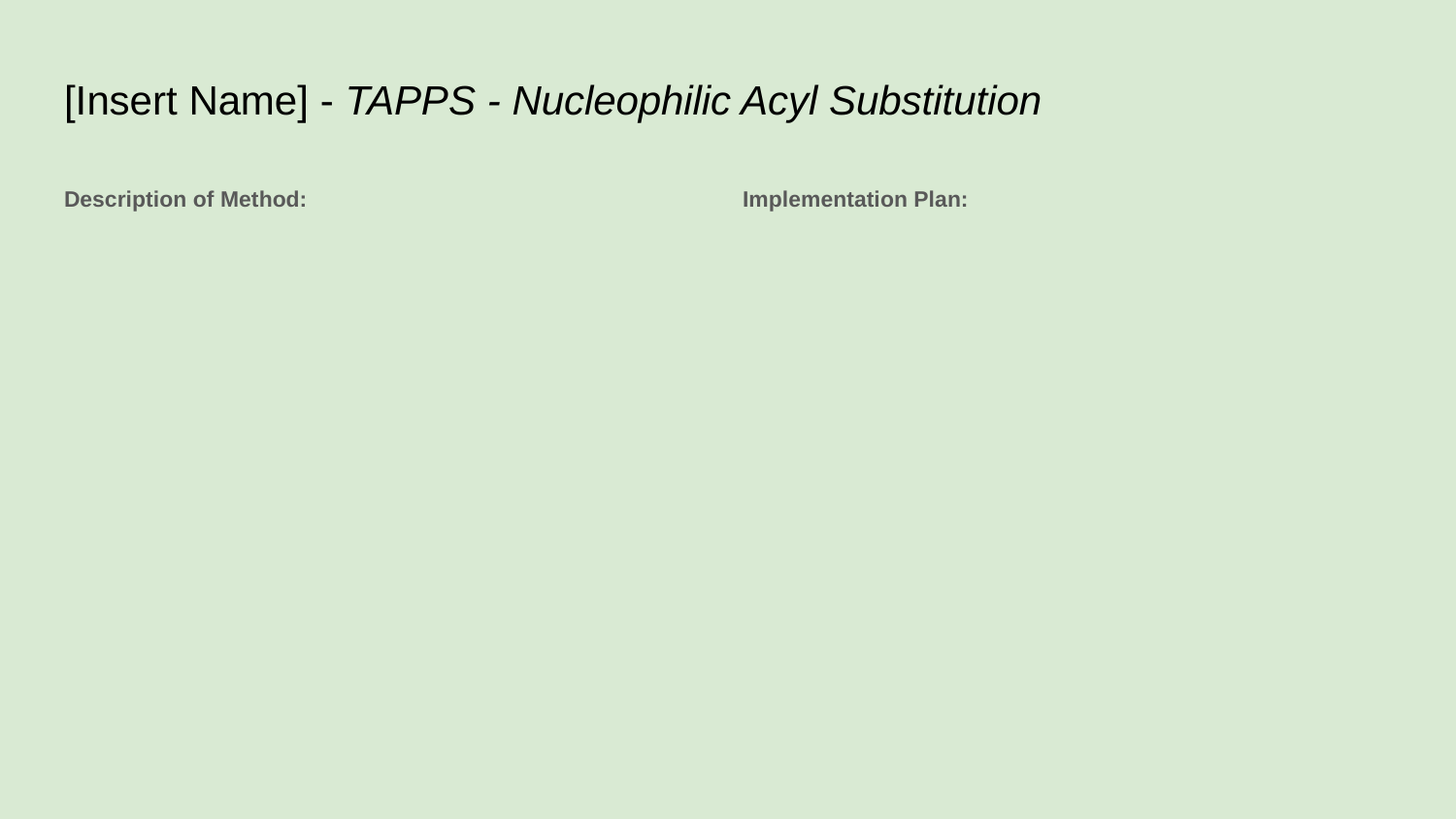

# [Insert Name] - TAPPS - Nucleophilic Acyl Substitution
Description of Method:

Implementation Plan: